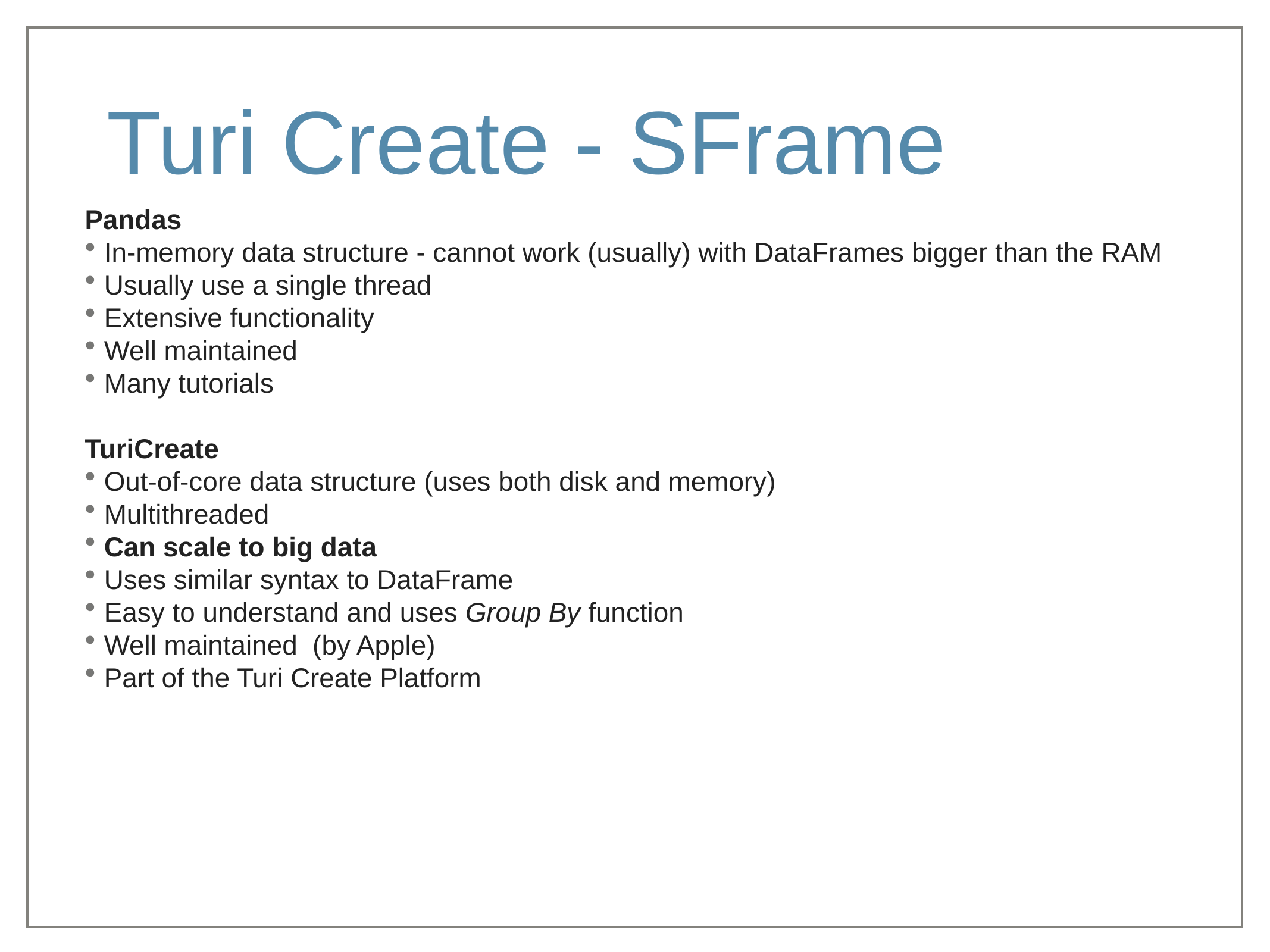

# Turi Create - SFrame
Pandas
In-memory data structure - cannot work (usually) with DataFrames bigger than the RAM
Usually use a single thread
Extensive functionality
Well maintained
Many tutorials

TuriCreate
Out-of-core data structure (uses both disk and memory)
Multithreaded
Can scale to big data
Uses similar syntax to DataFrame
Easy to understand and uses Group By function
Well maintained  (by Apple)
Part of the Turi Create Platform